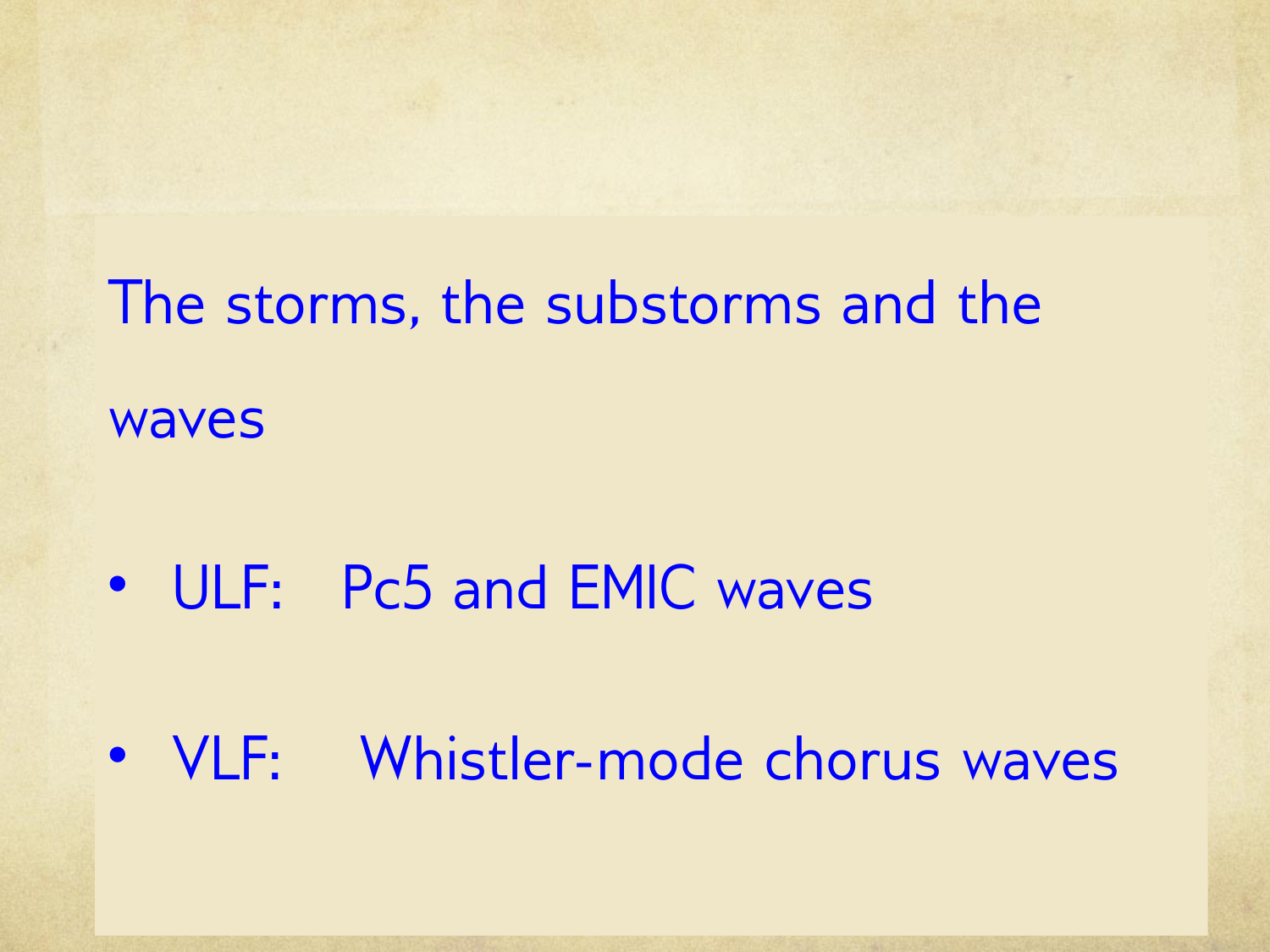

The storms, the substorms and the waves
ULF:   Pc5 and EMIC waves
VLF:    Whistler-mode chorus waves